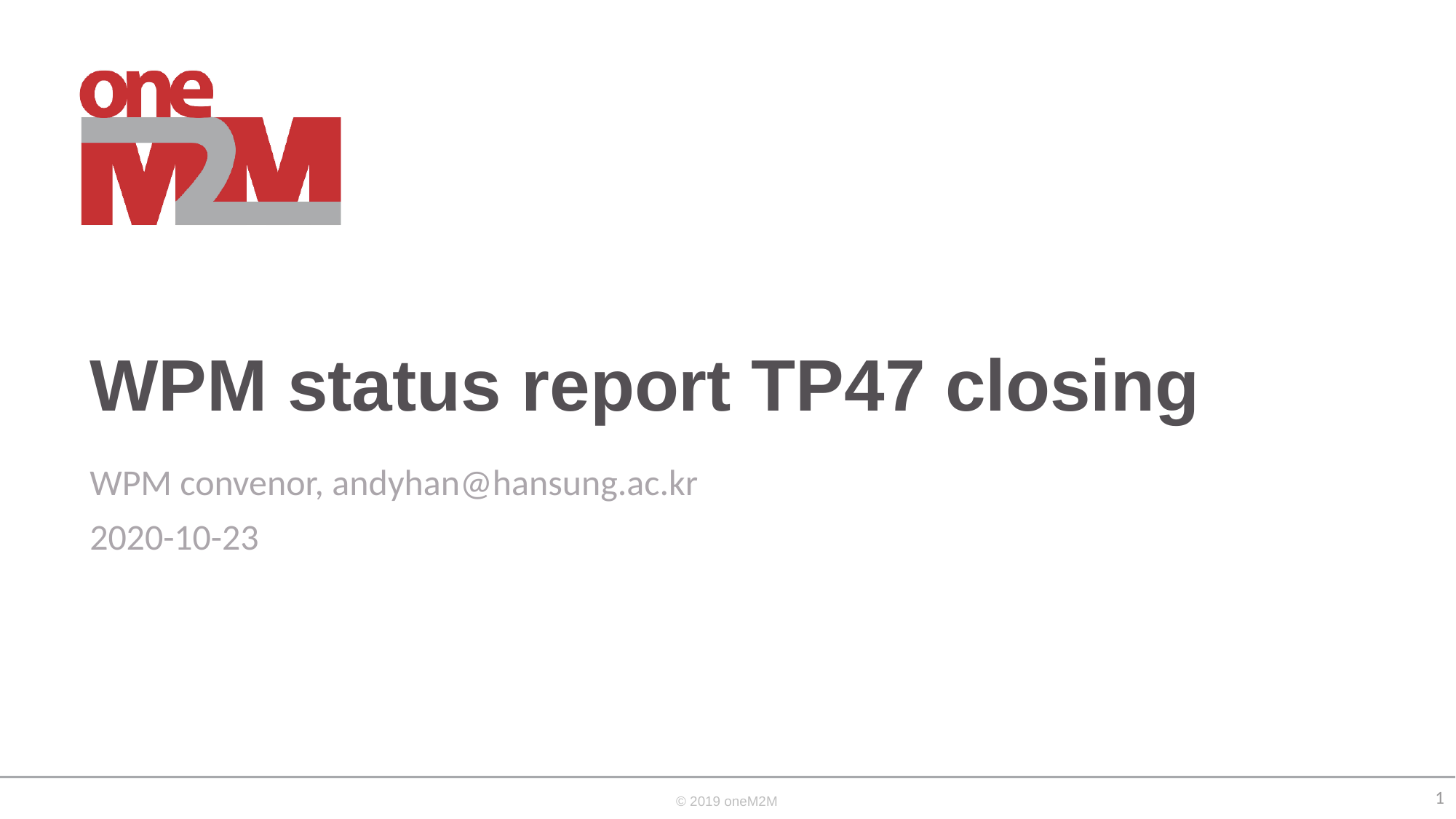

# WPM status report TP47 closing
WPM convenor, andyhan@hansung.ac.kr
2020-10-23
1